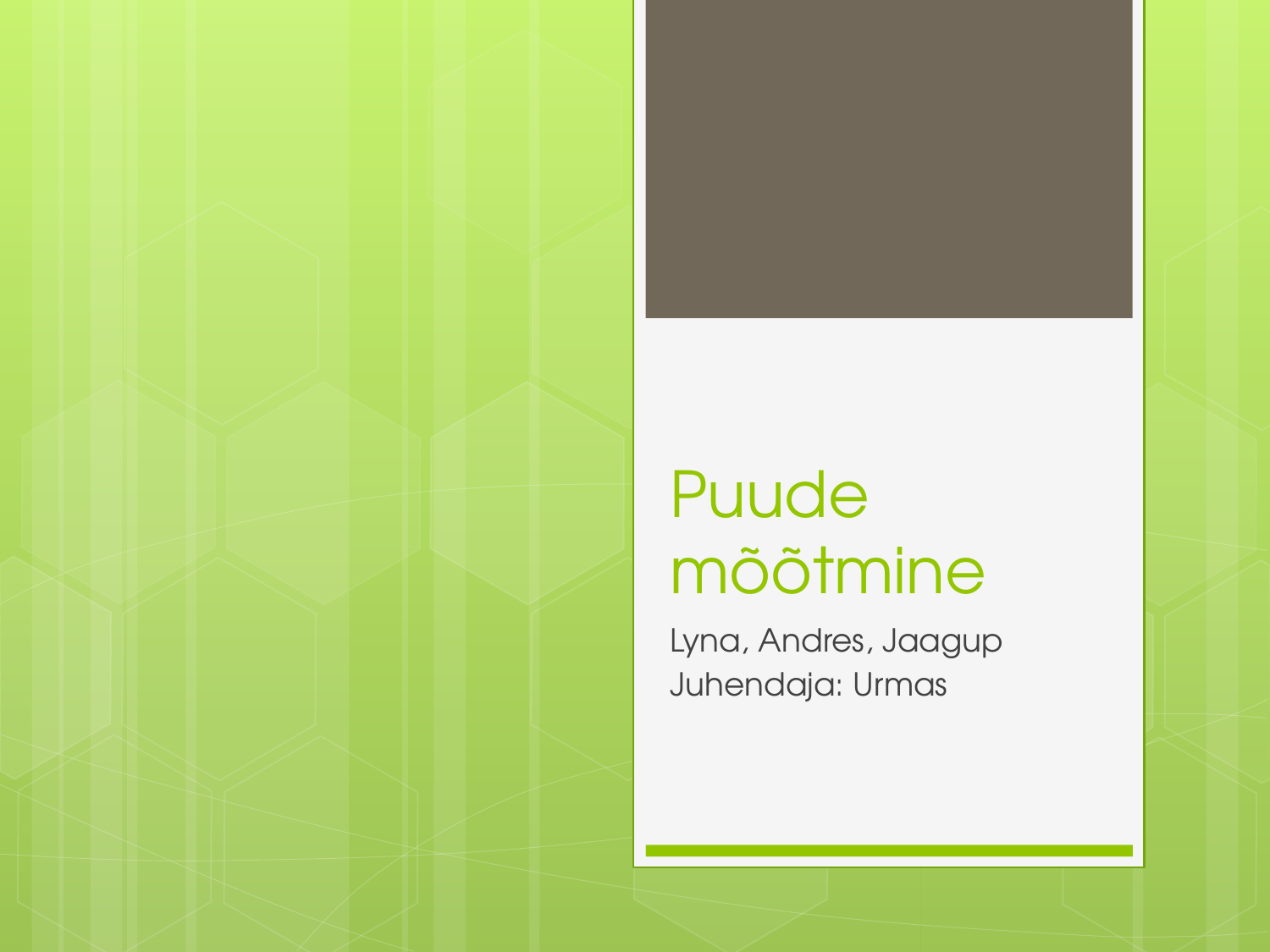

# Puude mõõtmine
Lyna, Andres, Jaagup
Juhendaja: Urmas